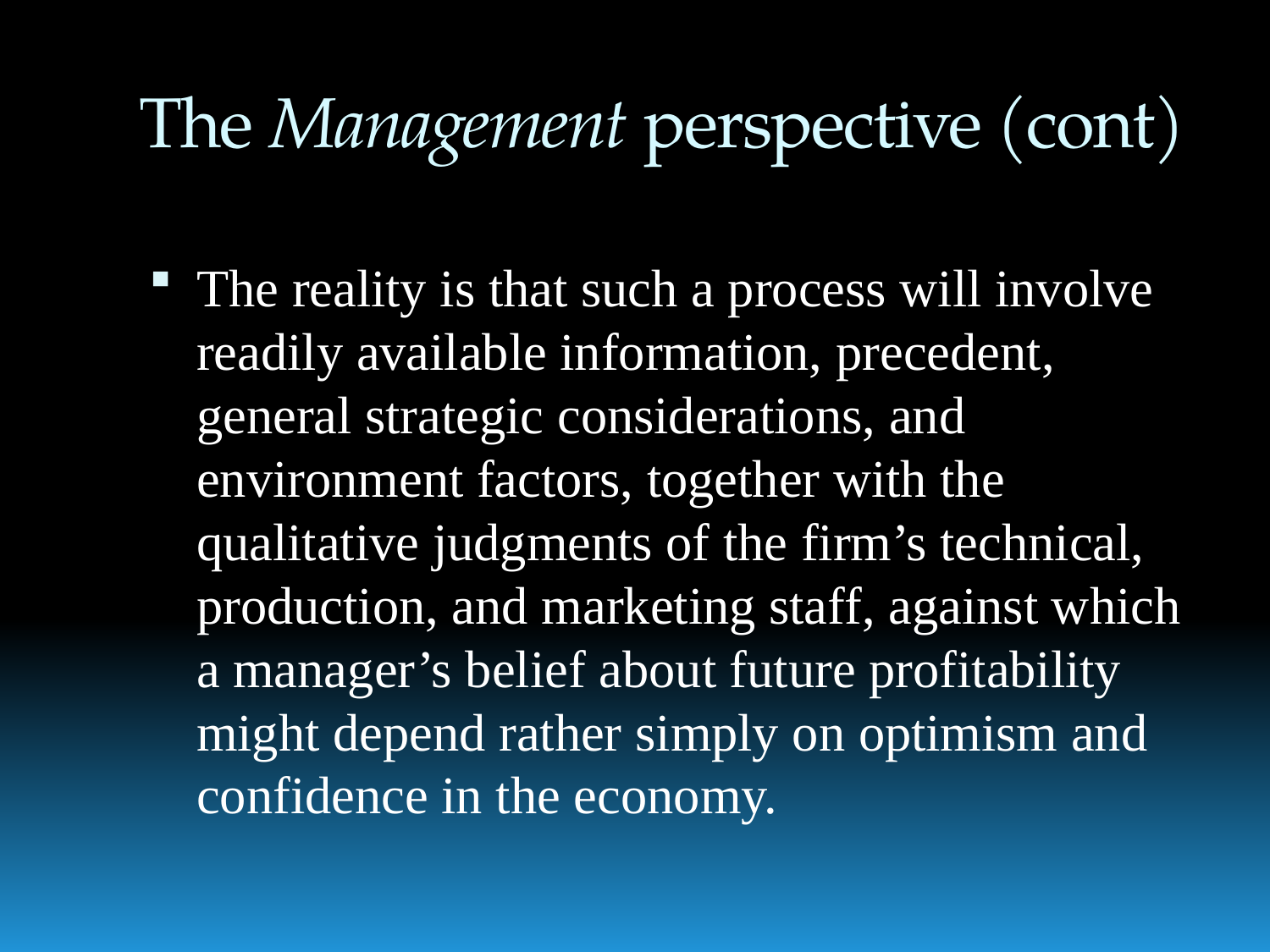

# The Management perspective (cont)
The reality is that such a process will involve readily available information, precedent, general strategic considerations, and environment factors, together with the qualitative judgments of the firm’s technical, production, and marketing staff, against which a manager’s belief about future profitability might depend rather simply on optimism and confidence in the economy.